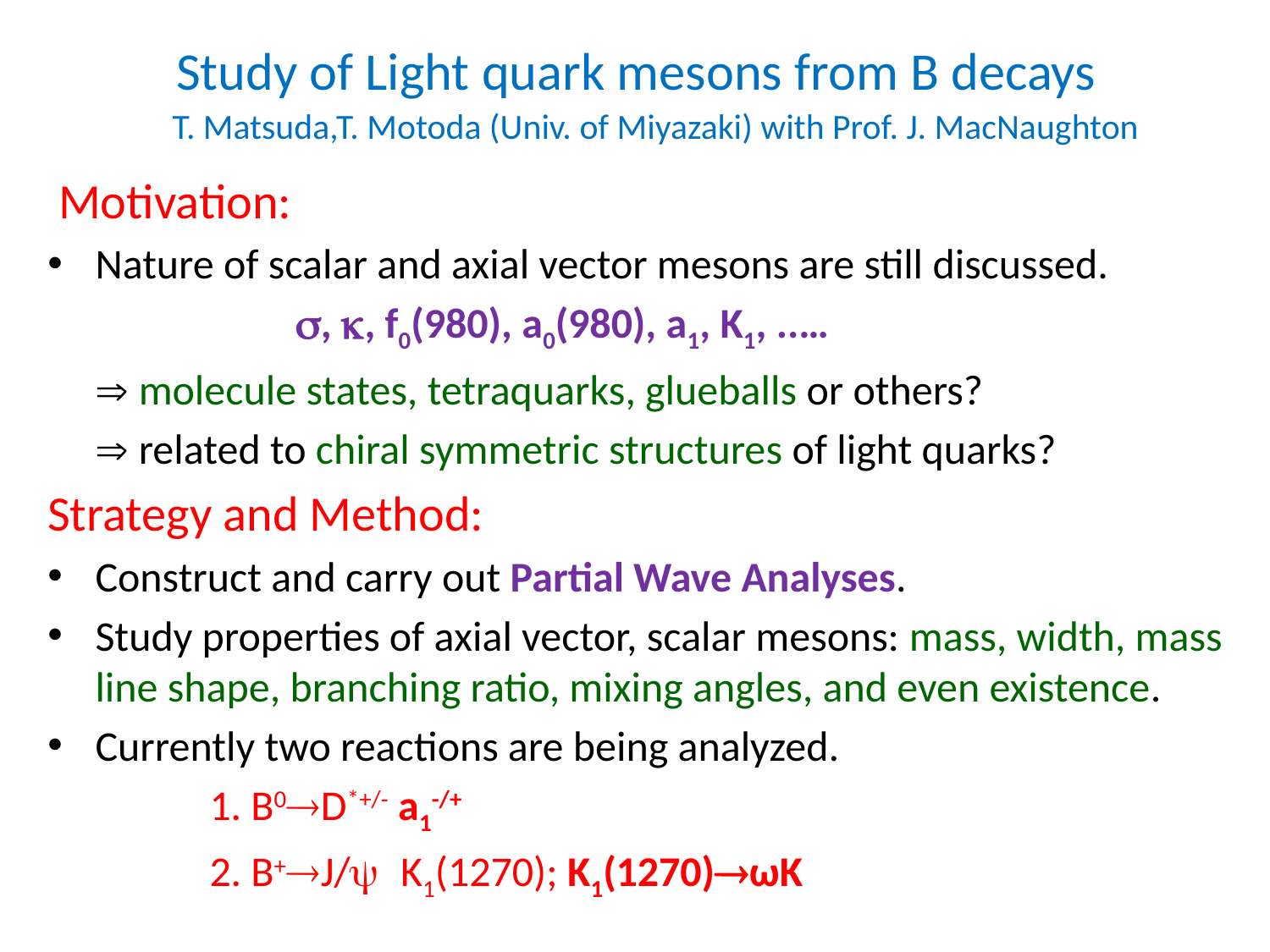

# Study of Light quark mesons from B decays
T. Matsuda,T. Motoda (Univ. of Miyazaki) with Prof. J. MacNaughton
 Motivation:
Nature of scalar and axial vector mesons are still discussed.
                          σ, κ, f0(980), a0(980), a1, K1, ..…
     ⇒ molecule states, tetraquarks, glueballs or others?
     ⇒ related to chiral symmetric structures of light quarks?
Strategy and Method:
Construct and carry out Partial Wave Analyses.
Study properties of axial vector, scalar mesons: mass, width, mass line shape, branching ratio, mixing angles, and even existence.
Currently two reactions are being analyzed.
                 1. B0→D*+/- a1-/+
                 2. B+→J/ψ K1(1270); K1(1270)→ωK